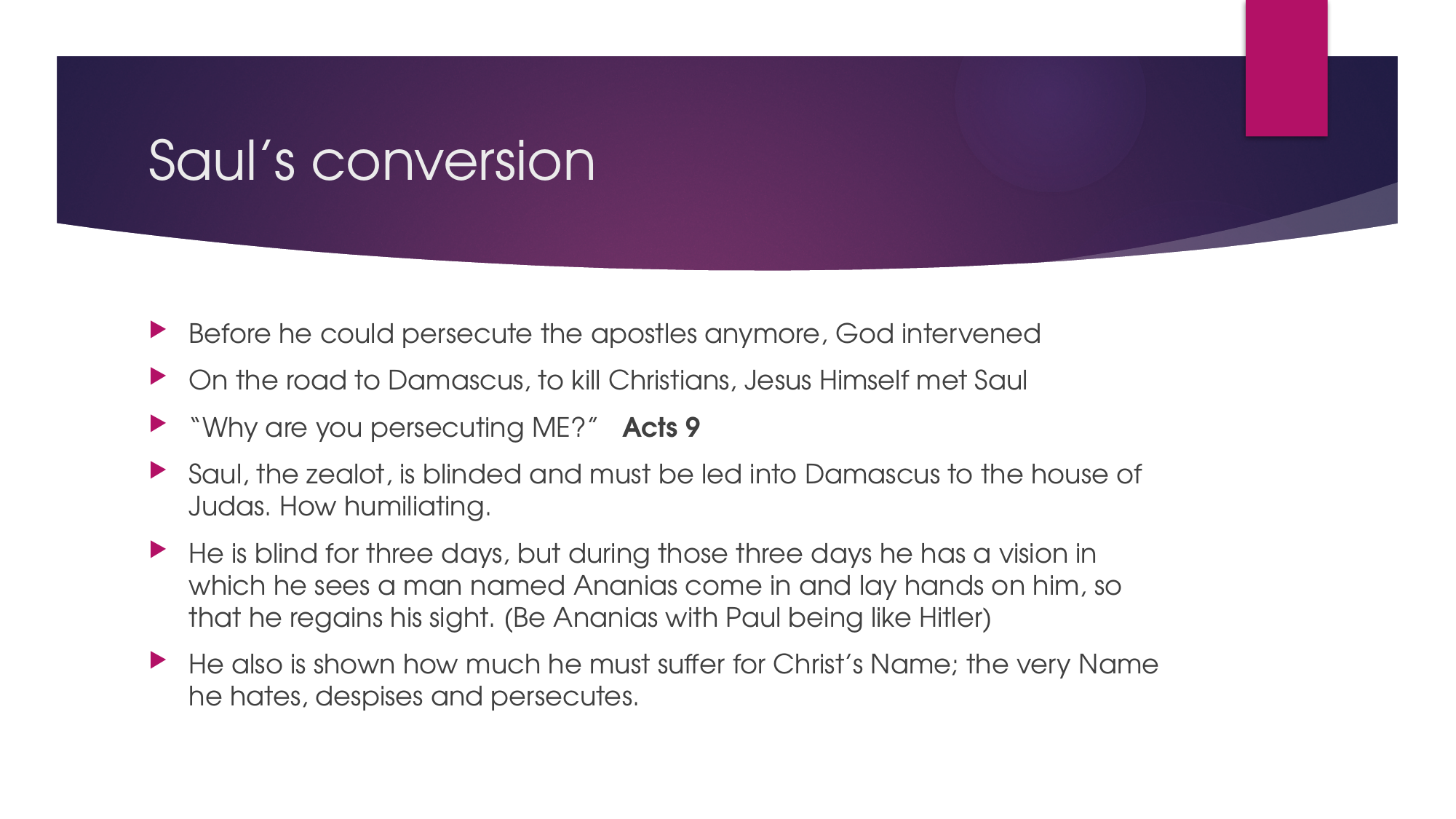

# Saul’s conversion
Before he could persecute the apostles anymore, God intervened
On the road to Damascus, to kill Christians, Jesus Himself met Saul
“Why are you persecuting ME?”   Acts 9
Saul, the zealot, is blinded and must be led into Damascus to the house of Judas. How humiliating.
He is blind for three days, but during those three days he has a vision in which he sees a man named Ananias come in and lay hands on him, so that he regains his sight. (Be Ananias with Paul being like Hitler)
He also is shown how much he must suffer for Christ’s Name; the very Name he hates, despises and persecutes.